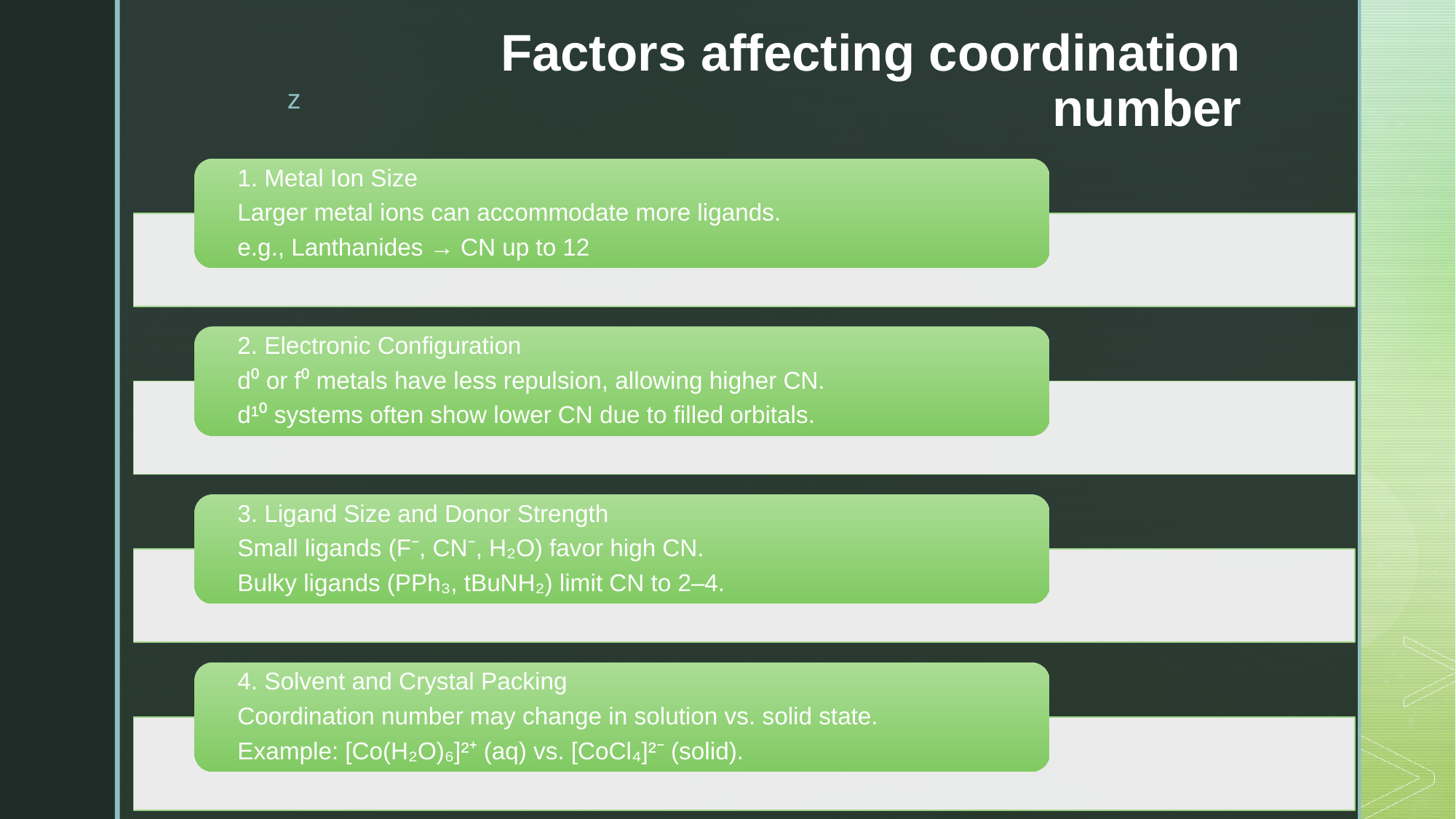

# Factors affecting coordination number
1. Metal Ion Size
Larger metal ions can accommodate more ligands.
e.g., Lanthanides → CN up to 12
2. Electronic Configuration
d⁰ or f⁰ metals have less repulsion, allowing higher CN.
d¹⁰ systems often show lower CN due to filled orbitals.
3. Ligand Size and Donor Strength
Small ligands (F⁻, CN⁻, H₂O) favor high CN.
Bulky ligands (PPh₃, tBuNH₂) limit CN to 2–4.
4. Solvent and Crystal Packing
Coordination number may change in solution vs. solid state.
Example: [Co(H₂O)₆]²⁺ (aq) vs. [CoCl₄]²⁻ (solid).